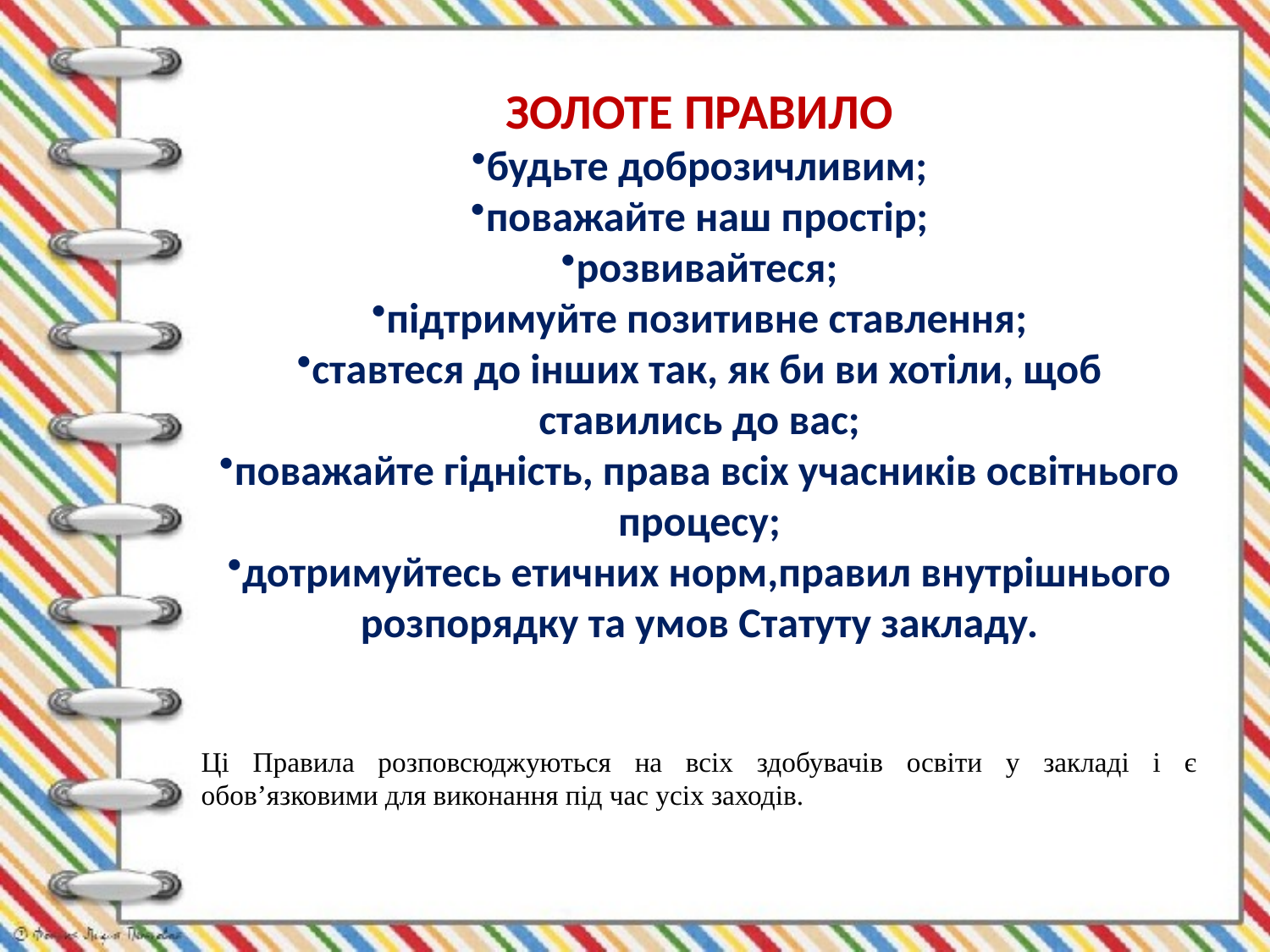

ЗОЛОТЕ ПРАВИЛО
будьте доброзичливим;
поважайте наш простір;
розвивайтеся;
підтримуйте позитивне ставлення;
ставтеся до інших так, як би ви хотіли, щоб ставились до вас;
поважайте гідність, права всіх учасників освітнього процесу;
дотримуйтесь етичних норм,правил внутрішнього розпорядку та умов Статуту закладу.

Ці Правила розповсюджуються на всіх здобувачів освіти у закладі і є обов’язковими для виконання під час усіх заходів.